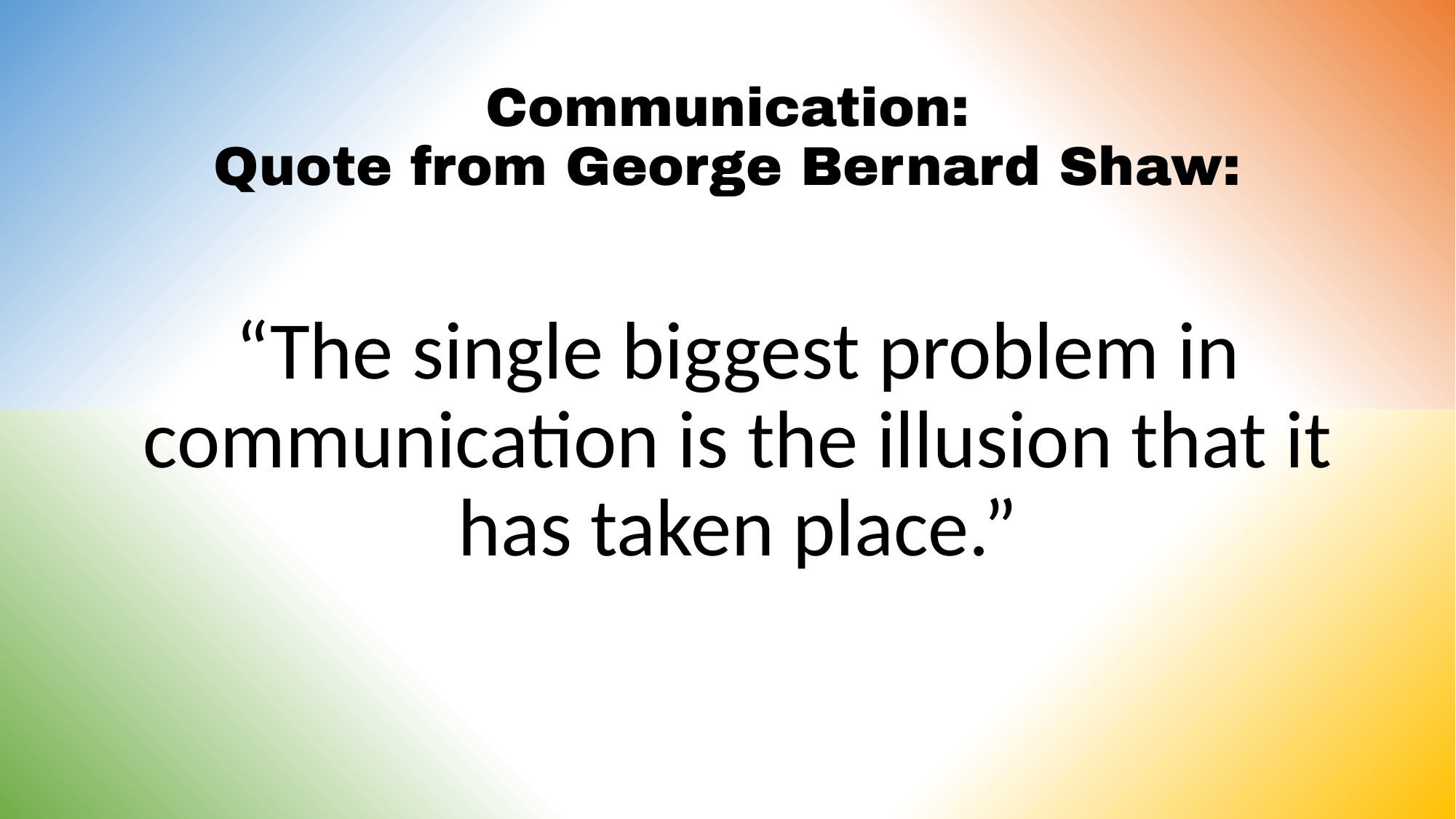

# Communication: Quote from George Bernard Shaw:
“The single biggest problem in communication is the illusion that it has taken place.”